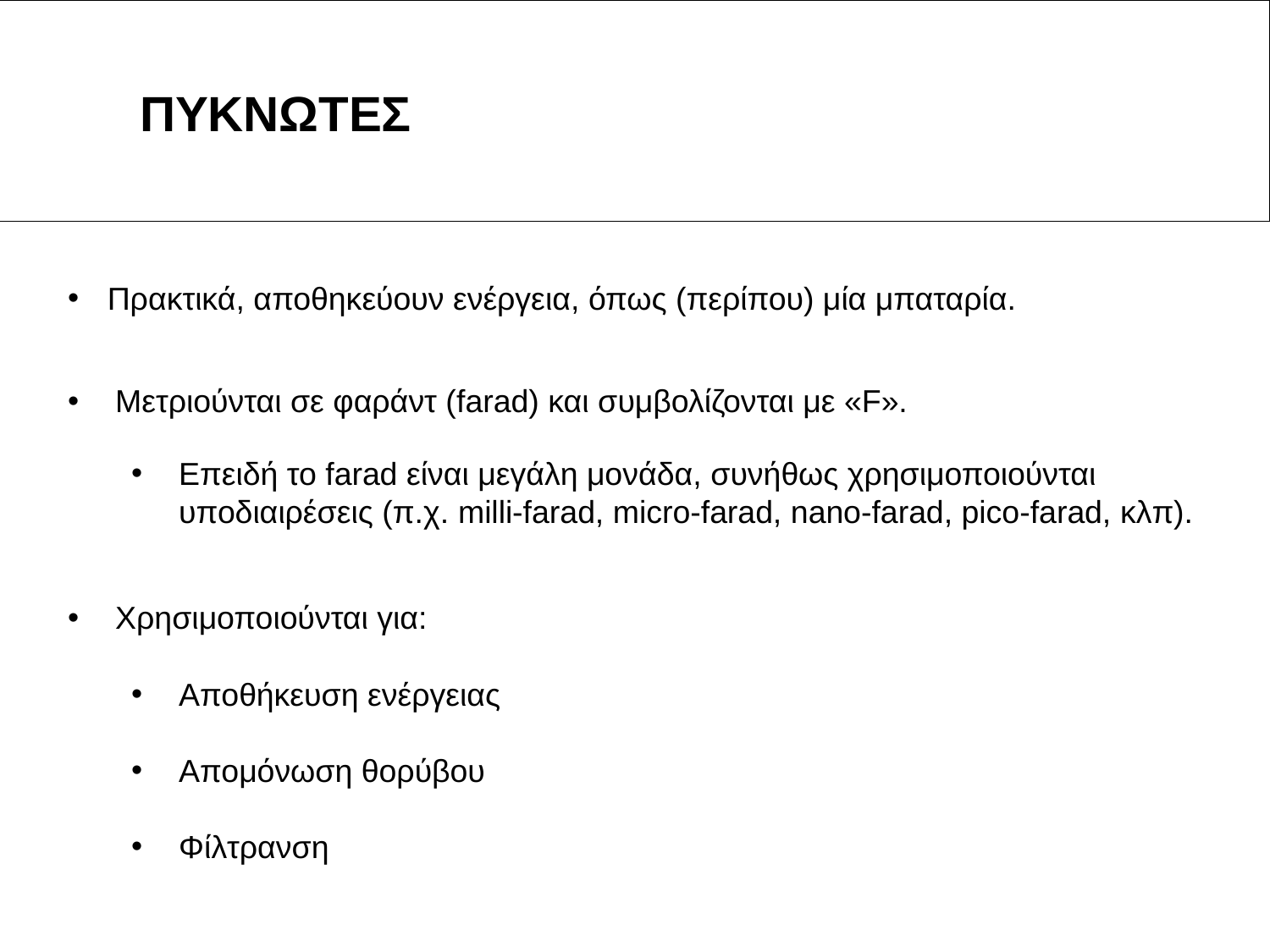

ΠΥΚΝΩΤΕΣ
Πρακτικά, αποθηκεύουν ενέργεια, όπως (περίπου) μία μπαταρία.

Μετριoύνται σε φαράντ (farad) και συμβολίζονται με «F».

Επειδή το farad είναι μεγάλη μονάδα, συνήθως χρησιμοποιούνται υποδιαιρέσεις (π.χ. milli-farad, micro-farad, nano-farad, pico-farad, κλπ).

Χρησιμοποιούνται για:

Αποθήκευση ενέργειας
Απομόνωση θορύβου
Φίλτρανση